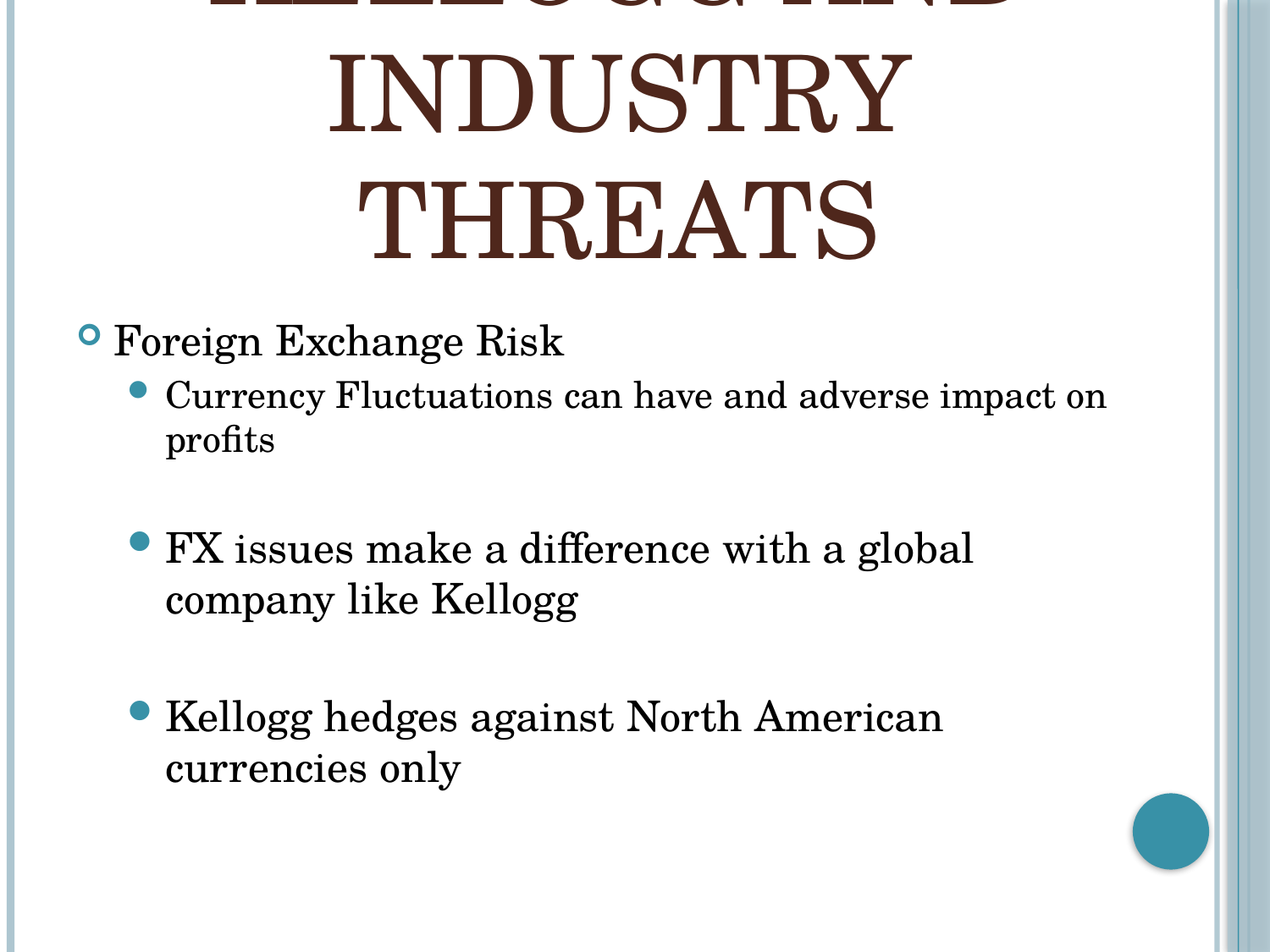

# Kellogg and Industry Threats
Foreign Exchange Risk
Currency Fluctuations can have and adverse impact on profits

FX issues make a difference with a global company like Kellogg

Kellogg hedges against North American currencies only